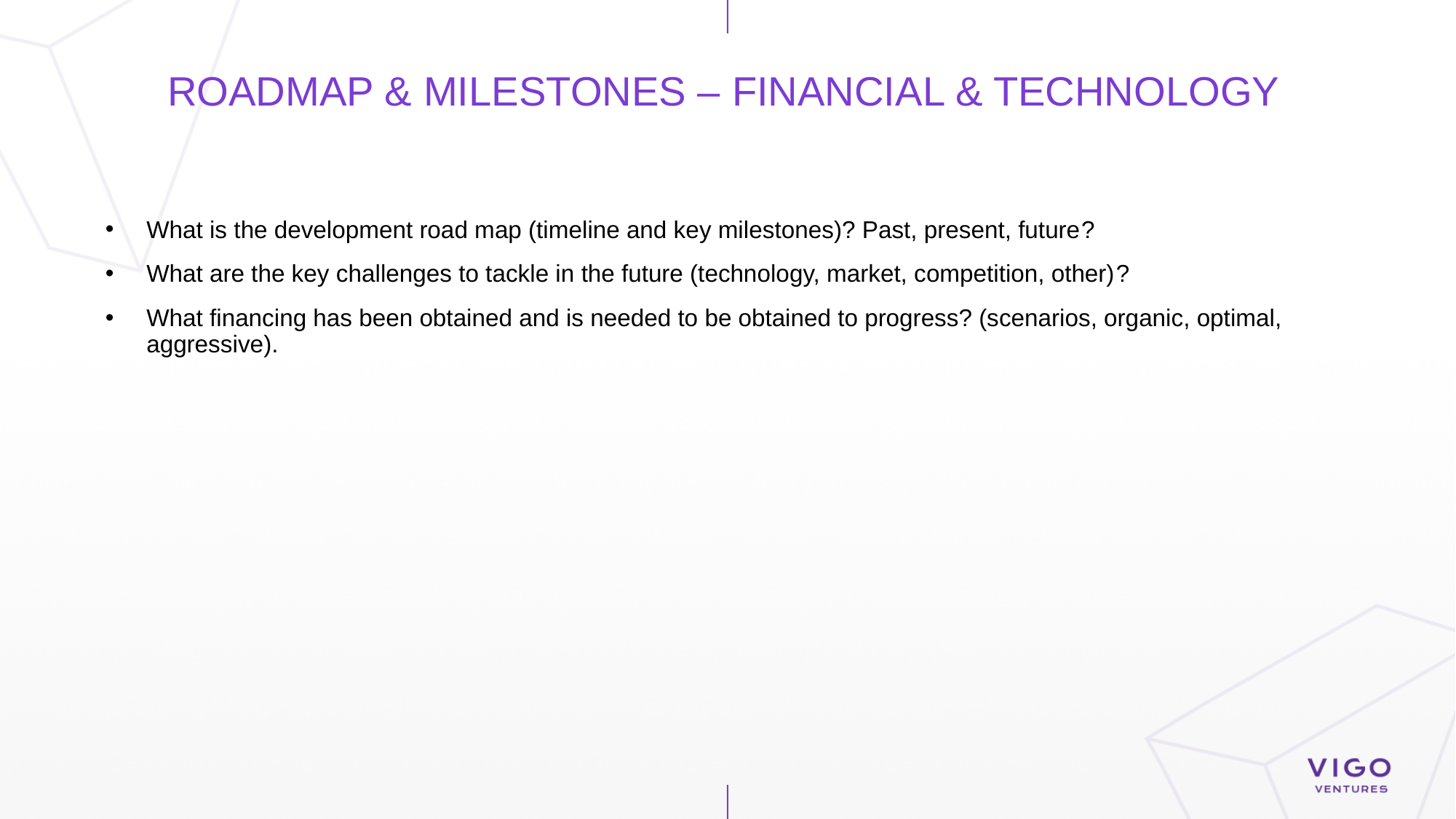

# ROADMAP & MILESTONES – FINANCIAL & TECHNOLOGY
What is the development road map (timeline and key milestones)? Past, present, future?
What are the key challenges to tackle in the future (technology, market, competition, other)?
What financing has been obtained and is needed to be obtained to progress? (scenarios, organic, optimal, aggressive).